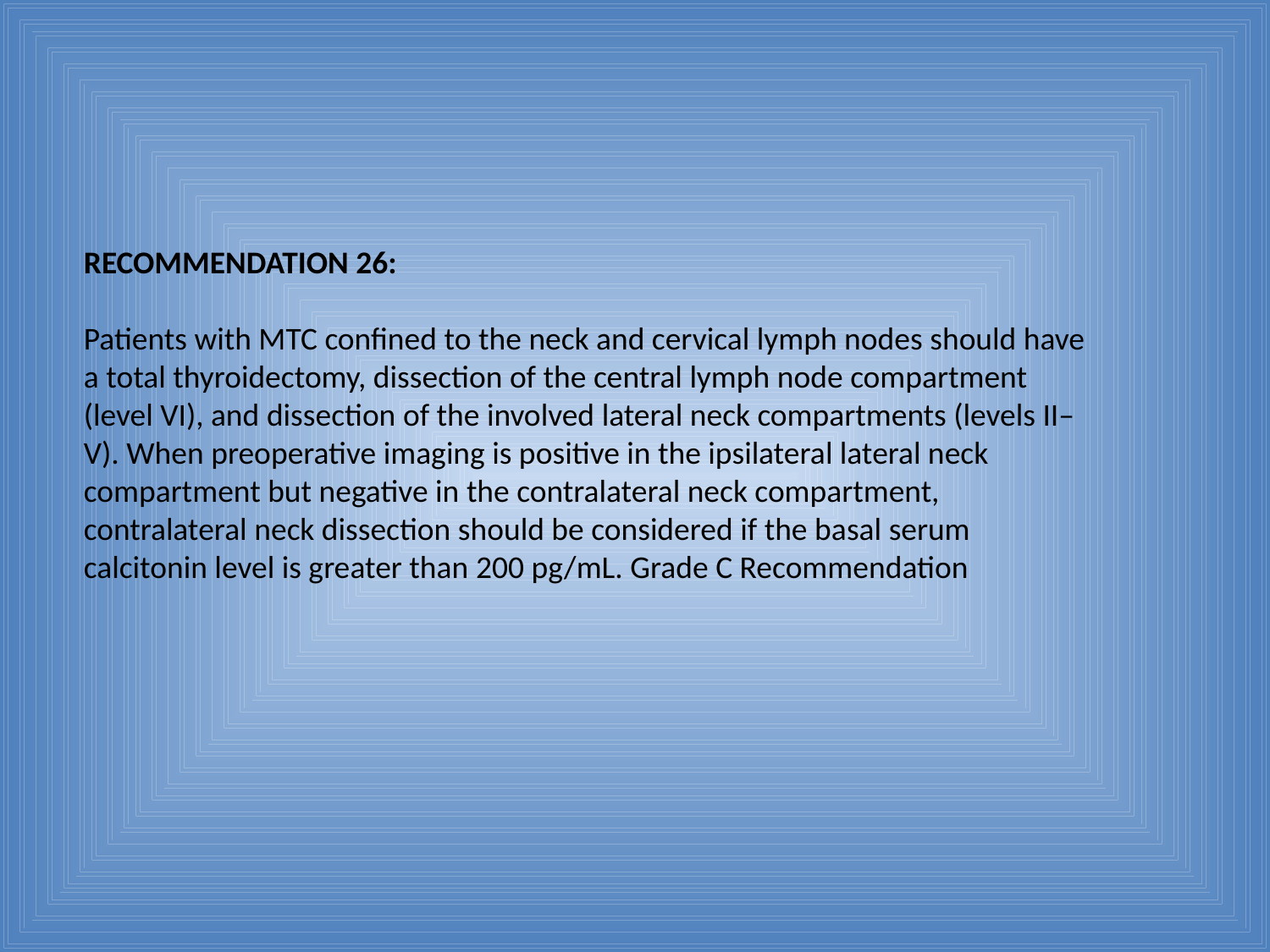

RECOMMENDATION 26:

Patients with MTC confined to the neck and cervical lymph nodes should have a total thyroidectomy, dissection of the central lymph node compartment (level VI), and dissection of the involved lateral neck compartments (levels II–V). When preoperative imaging is positive in the ipsilateral lateral neck compartment but negative in the contralateral neck compartment, contralateral neck dissection should be considered if the basal serum calcitonin level is greater than 200 pg/mL. Grade C Recommendation